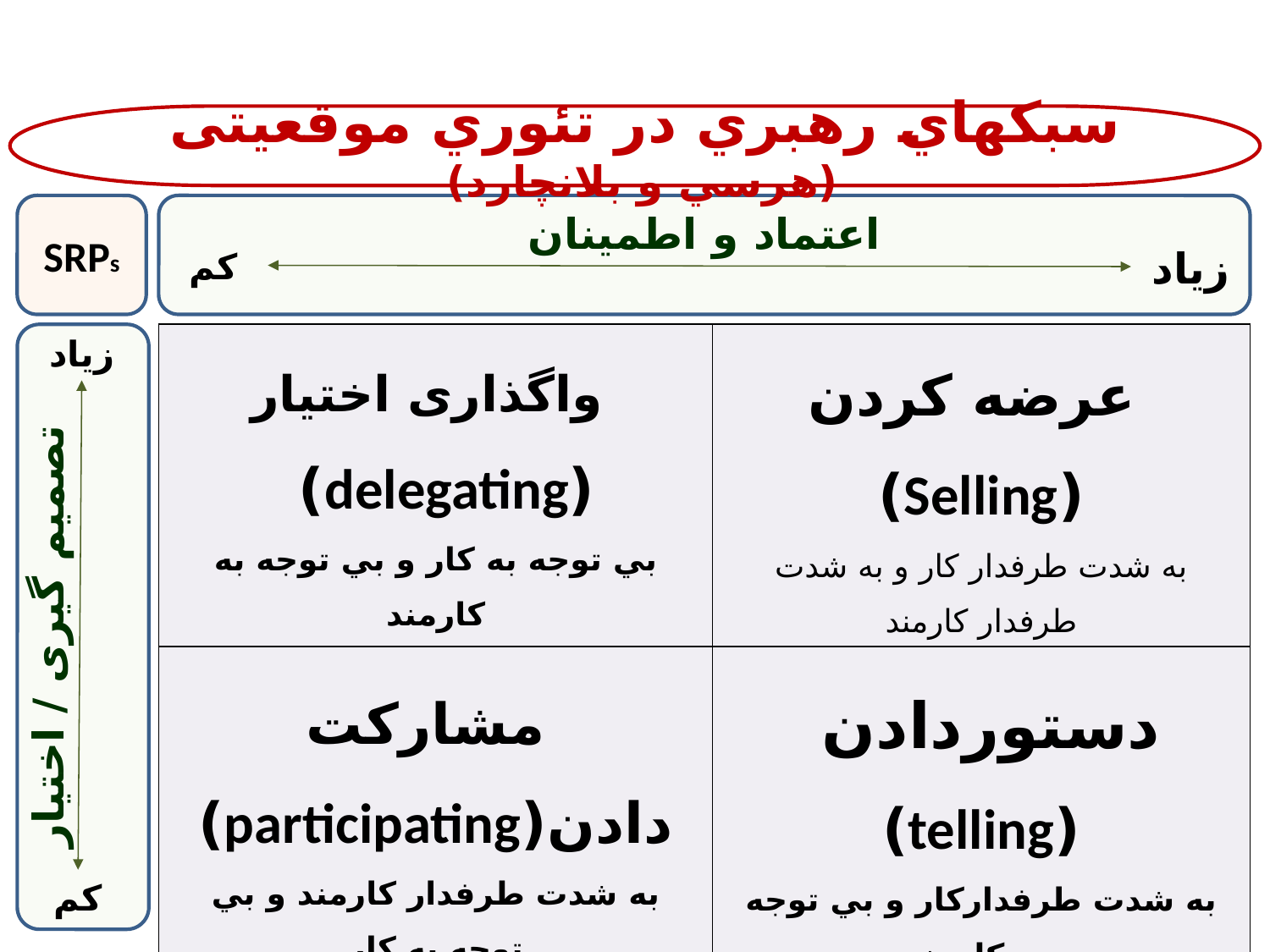

سبکهاي رهبري در تئوري موقعيتی  (هرسي و بلانچارد)
SRPs

اعتماد و اطمینان
زیاد
کم
| واگذاری اختيار (delegating) بي توجه به کار و بي توجه به کارمند | عرضه کردن (Selling) به شدت طرفدار کار و به شدت طرفدار کارمند |
| --- | --- |
| مشارکت دادن(participating) به شدت طرفدار کارمند و بي توجه به کار | دستوردادن (telling) به شدت طرفدارکار و بي توجه به کارمند |
زیاد

تصمیم گیری / اختیار
کم